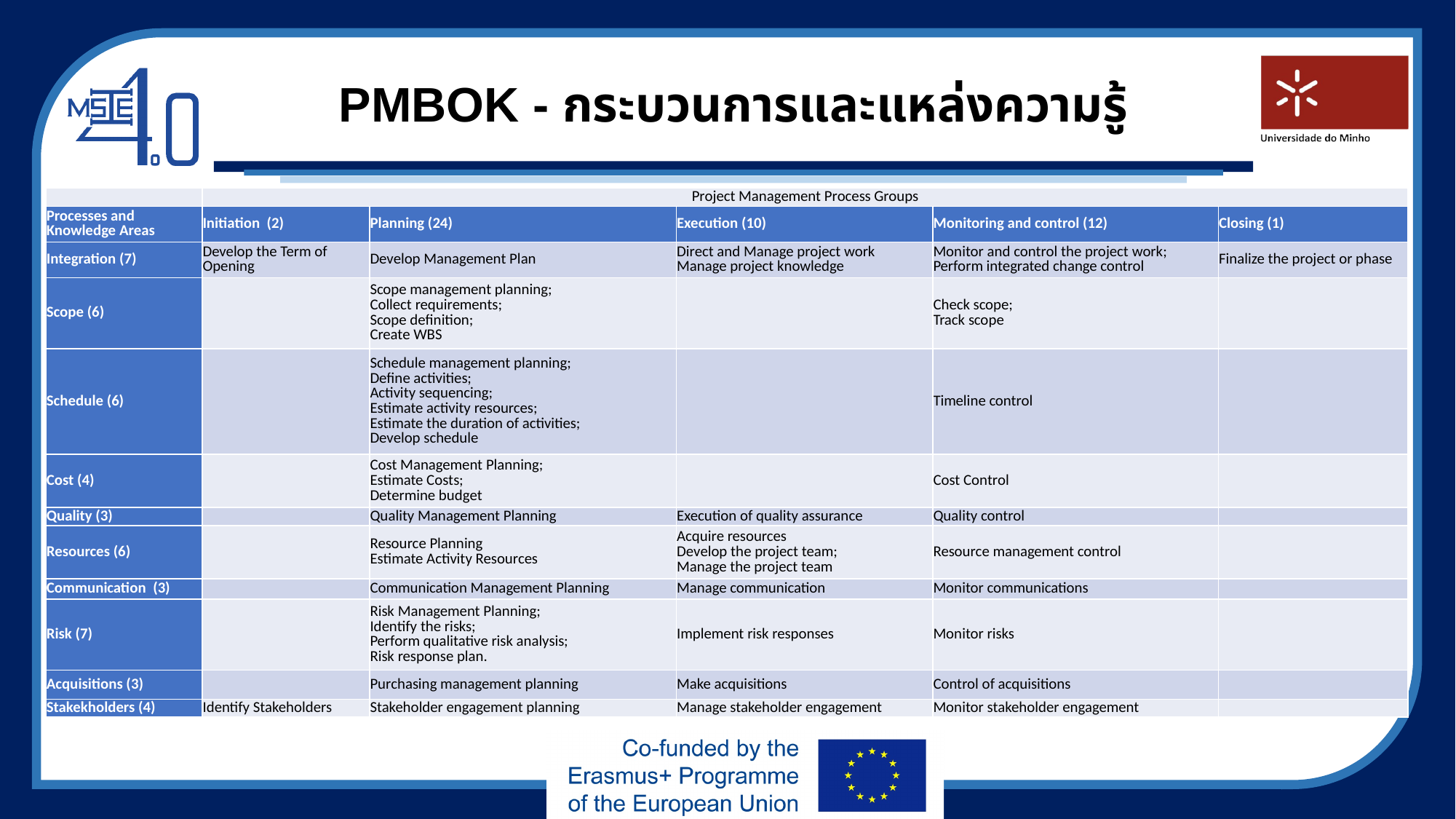

# PMBOK - กระบวนการและแหล่งความรู้
|  | Project Management Process Groups |  |  |  |  |
| --- | --- | --- | --- | --- | --- |
| Processes and Knowledge Areas | Initiation (2) | Planning (24) | Execution (10) | Monitoring and control (12) | Closing (1) |
| Integration (7) | Develop the Term of Opening | Develop Management Plan | Direct and Manage project work Manage project knowledge | Monitor and control the project work; Perform integrated change control | Finalize the project or phase |
| Scope (6) |  | Scope management planning; Collect requirements; Scope definition; Create WBS |  | Check scope; Track scope |  |
| Schedule (6) |  | Schedule management planning; Define activities; Activity sequencing; Estimate activity resources; Estimate the duration of activities; Develop schedule |  | Timeline control |  |
| Cost (4) |  | Cost Management Planning; Estimate Costs; Determine budget |  | Cost Control |  |
| Quality (3) |  | Quality Management Planning | Execution of quality assurance | Quality control |  |
| Resources (6) |  | Resource Planning Estimate Activity Resources | Acquire resources Develop the project team; Manage the project team | Resource management control |  |
| Communication (3) |  | Communication Management Planning | Manage communication | Monitor communications |  |
| Risk (7) |  | Risk Management Planning; Identify the risks; Perform qualitative risk analysis; Risk response plan. | Implement risk responses | Monitor risks |  |
| Acquisitions (3) |  | Purchasing management planning | Make acquisitions | Control of acquisitions |  |
| Stakekholders (4) | Identify Stakeholders | Stakeholder engagement planning | Manage stakeholder engagement | Monitor stakeholder engagement |  |
| โครงการ และการดำเนินงาน |
| --- |
| เปลี่ยนปัจจัยการผลิตเป็นผลิตภัณฑ์ |
| ดำเนินกิจกรรมที่ประสานงานและควบคุม |
| มีข้อ จำกัด ด้านต้นทุนเวลาและทรัพยากร |
| อยู่ภายใต้เกณฑ์ประสิทธิภาพและคุณภาพ |